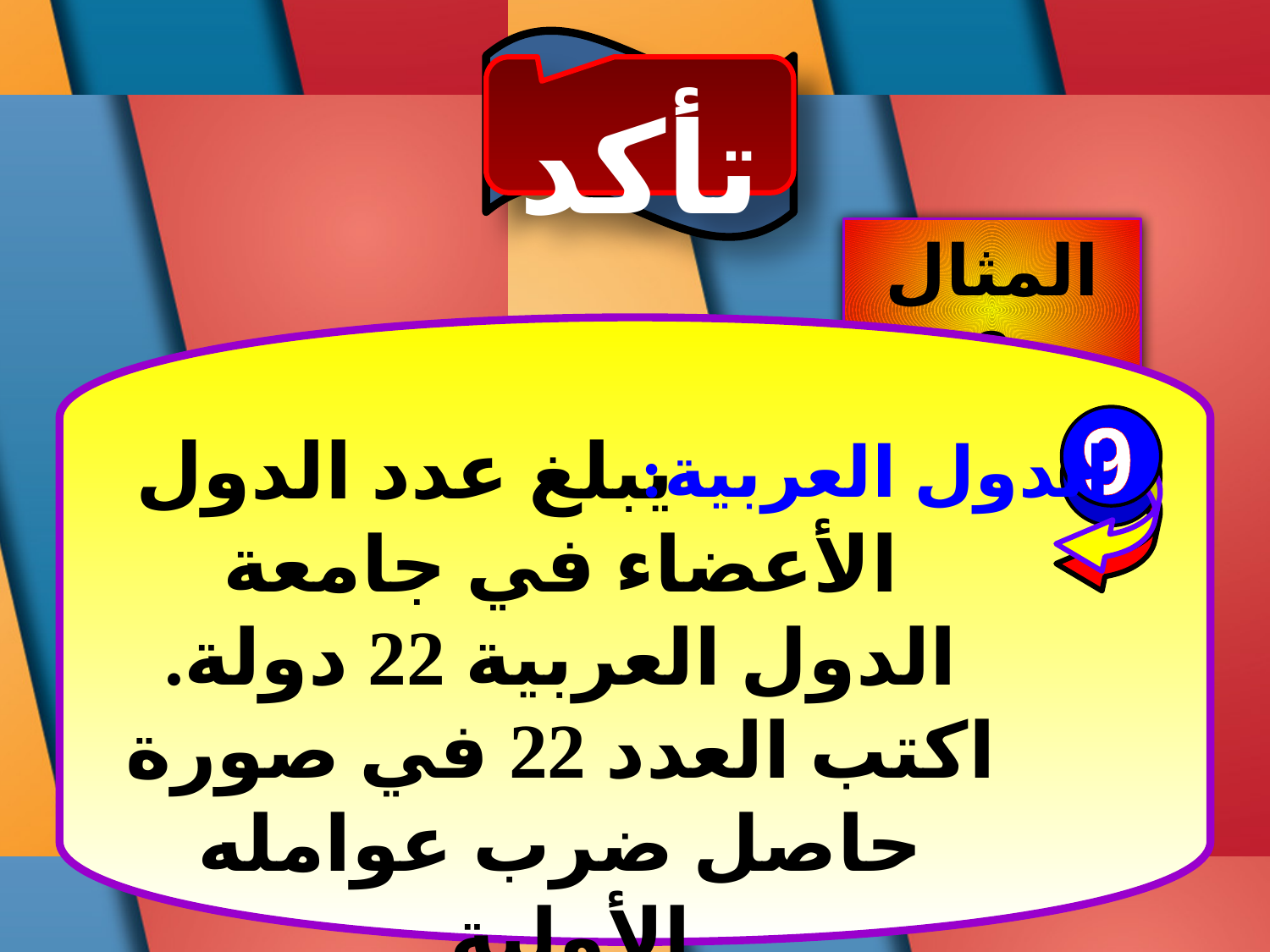

تأكد
المثال 3

9

                يبلغ عدد الدول الأعضاء في جامعة الدول العربية 22 دولة. اكتب العدد 22 في صورة حاصل ضرب عوامله الأولية.
الدول العربية: